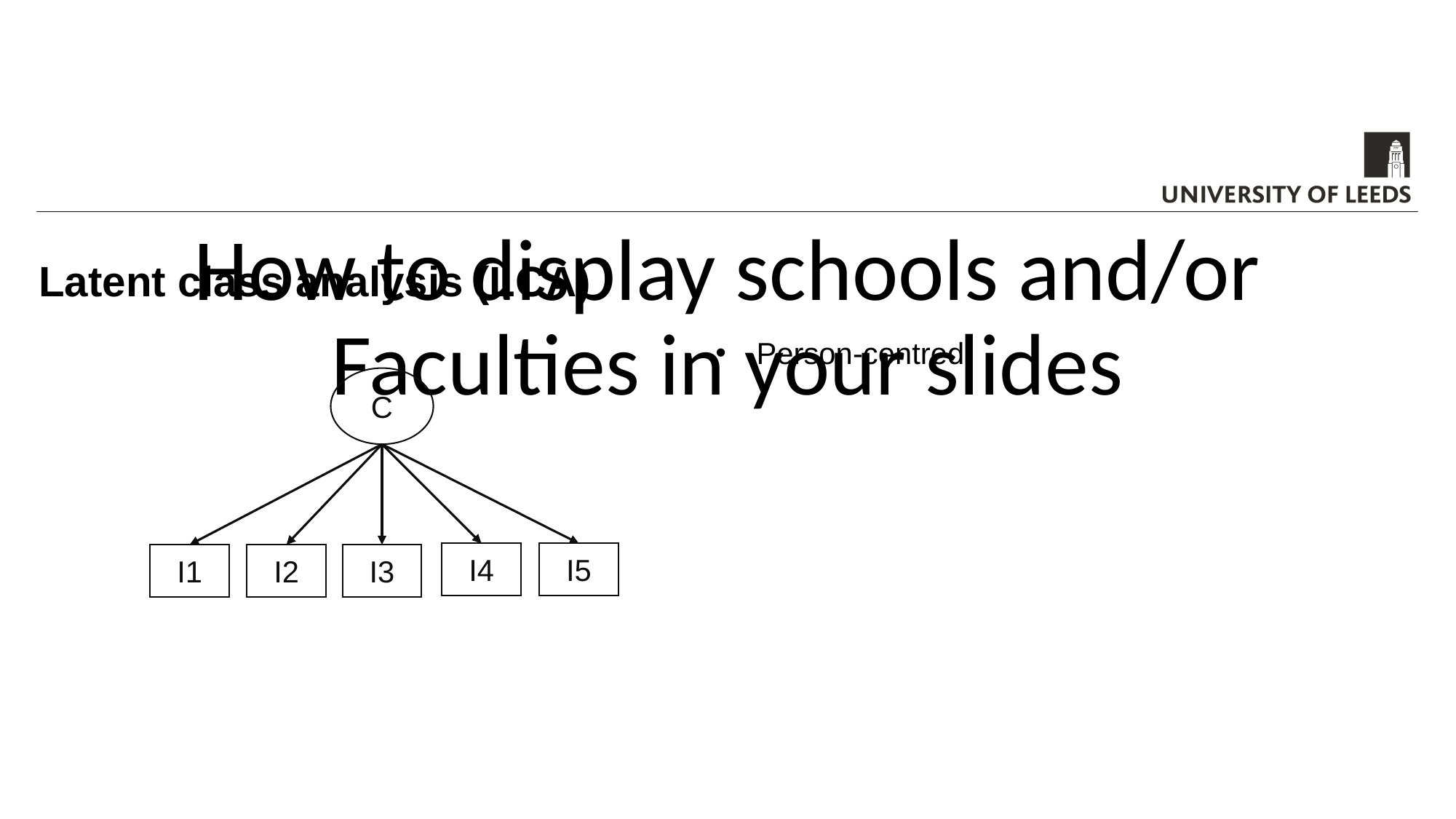

# How to display schools and/or Faculties in your slides
Latent class analysis (LCA)

Person-centred

C
I4
I5
I3
I1
I2